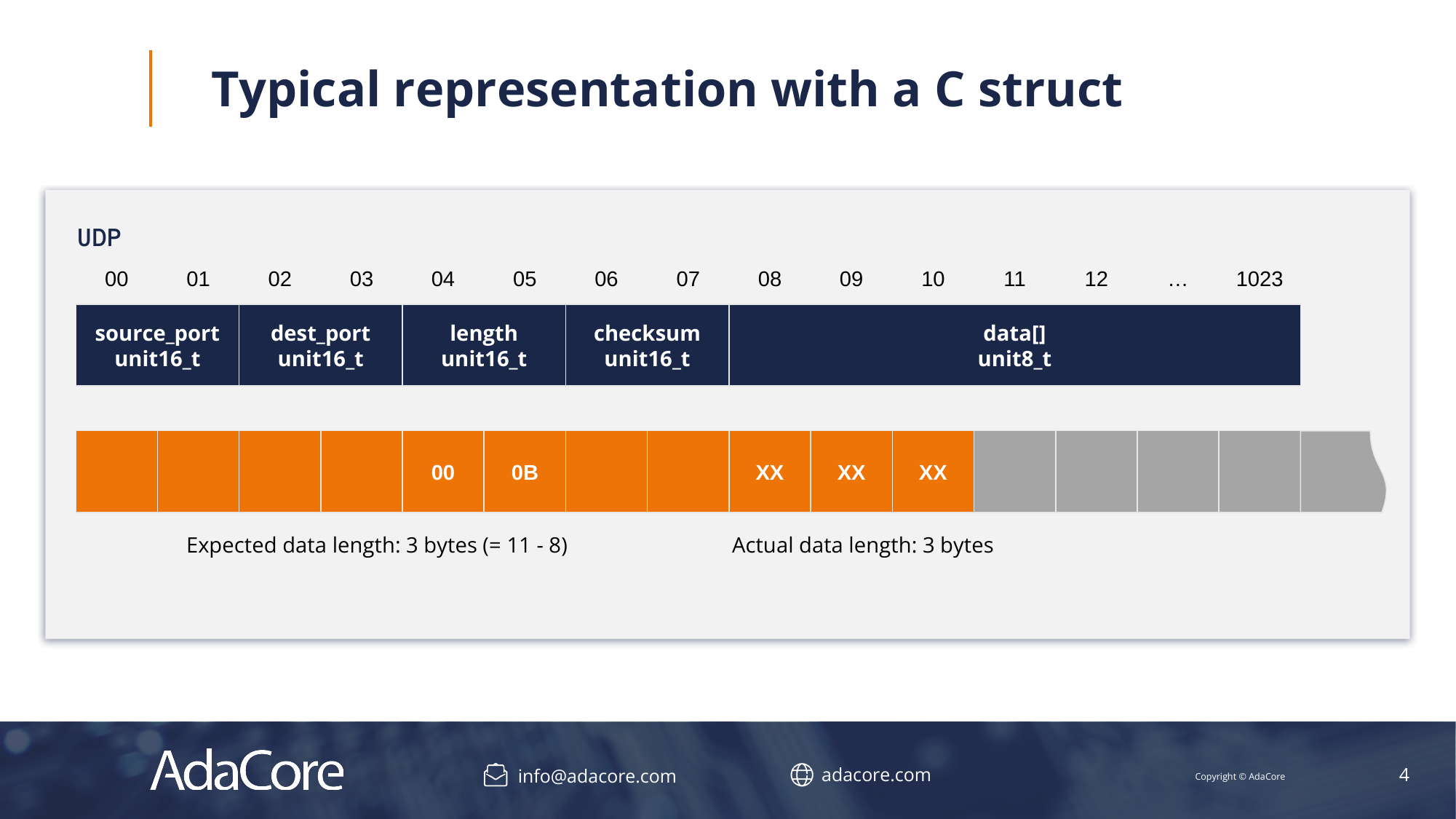

# Typical representation with a C struct
UDP
00
01
02
03
04
05
06
07
08
09
10
11
12
…
1023

source_port
unit16_t
dest_port
unit16_t
length
unit16_t
checksum
unit16_t
data[]
unit8_t

00
0B

XX
XX
XX

Expected data length: 3 bytes (= 11 - 8)		Actual data length: 3 bytes
4
Copyright © AdaCore